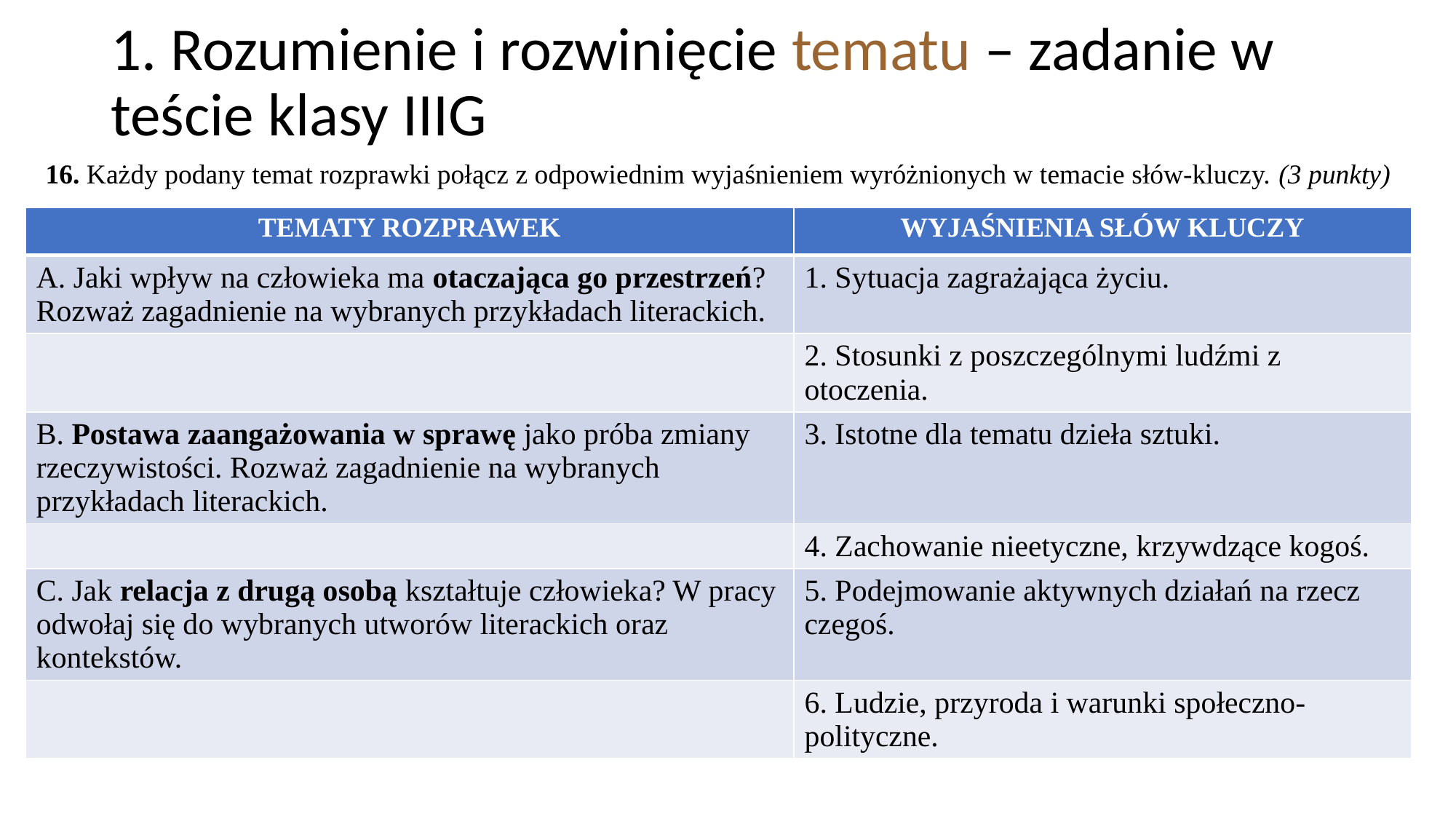

# 1. Rozumienie i rozwinięcie tematu – zadanie w teście klasy IIIG
16. Każdy podany temat rozprawki połącz z odpowiednim wyjaśnieniem wyróżnionych w temacie słów-kluczy. (3 punkty)

| TEMATY ROZPRAWEK | WYJAŚNIENIA SŁÓW KLUCZY |
| --- | --- |
| A. Jaki wpływ na człowieka ma otaczająca go przestrzeń? Rozważ zagadnienie na wybranych przykładach literackich. | 1. Sytuacja zagrażająca życiu. |
|  | 2. Stosunki z poszczególnymi ludźmi z otoczenia. |
| B. Postawa zaangażowania w sprawę jako próba zmiany rzeczywistości. Rozważ zagadnienie na wybranych przykładach literackich. | 3. Istotne dla tematu dzieła sztuki. |
|  | 4. Zachowanie nieetyczne, krzywdzące kogoś. |
| C. Jak relacja z drugą osobą kształtuje człowieka? W pracy odwołaj się do wybranych utworów literackich oraz kontekstów. | 5. Podejmowanie aktywnych działań na rzecz czegoś. |
|  | 6. Ludzie, przyroda i warunki społeczno-polityczne. |